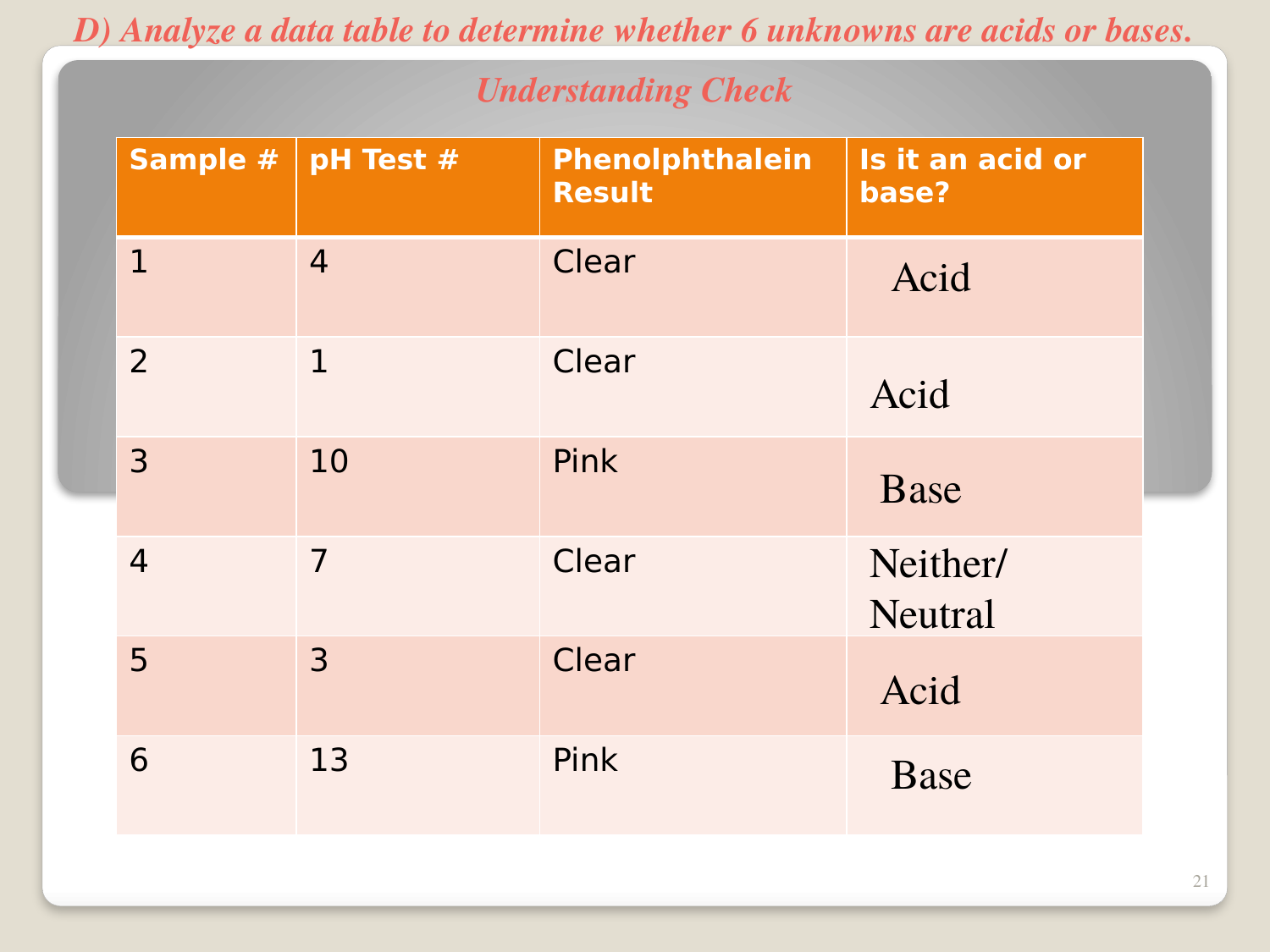

D) Analyze a data table to determine whether 6 unknowns are acids or bases.
Understanding Check
| Sample # | pH Test # | Phenolphthalein Result | Is it an acid or base? |
| --- | --- | --- | --- |
| 1 | 4 | Clear |  |
| 2 | 1 | Clear |  |
| 3 | 10 | Pink |  |
| 4 | 7 | Clear |  |
| 5 | 3 | Clear |  |
| 6 | 13 | Pink |  |
Acid
Acid
Base
Neither/ Neutral
Acid
Base
21